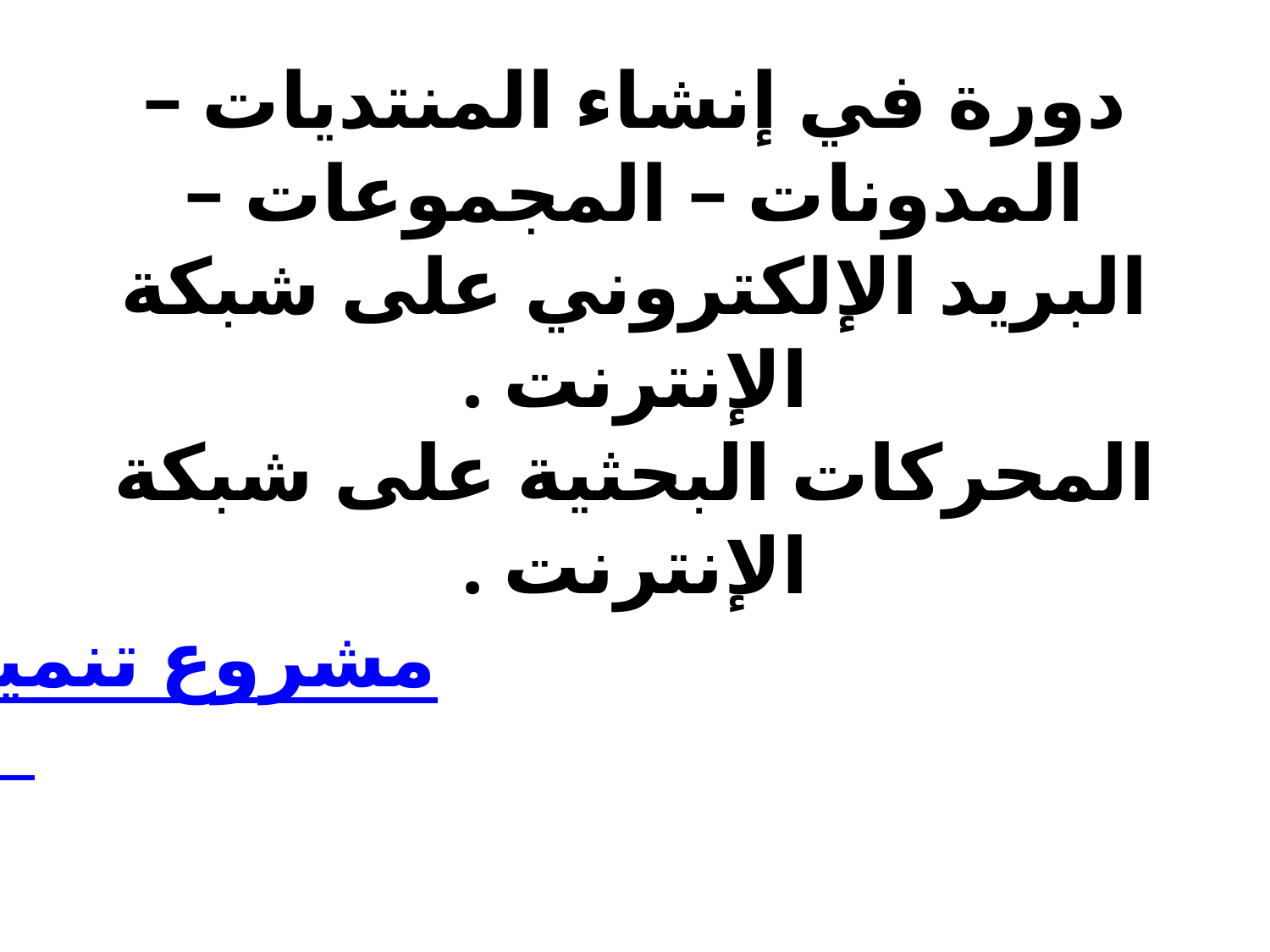

# دورة في إنشاء المنتديات – المدونات – المجموعات – البريد الإلكتروني على شبكة الإنترنت . المحركات البحثية على شبكة الإنترنت . مشروع تنمية مهارات العاملين في مكتبات الجامعة.